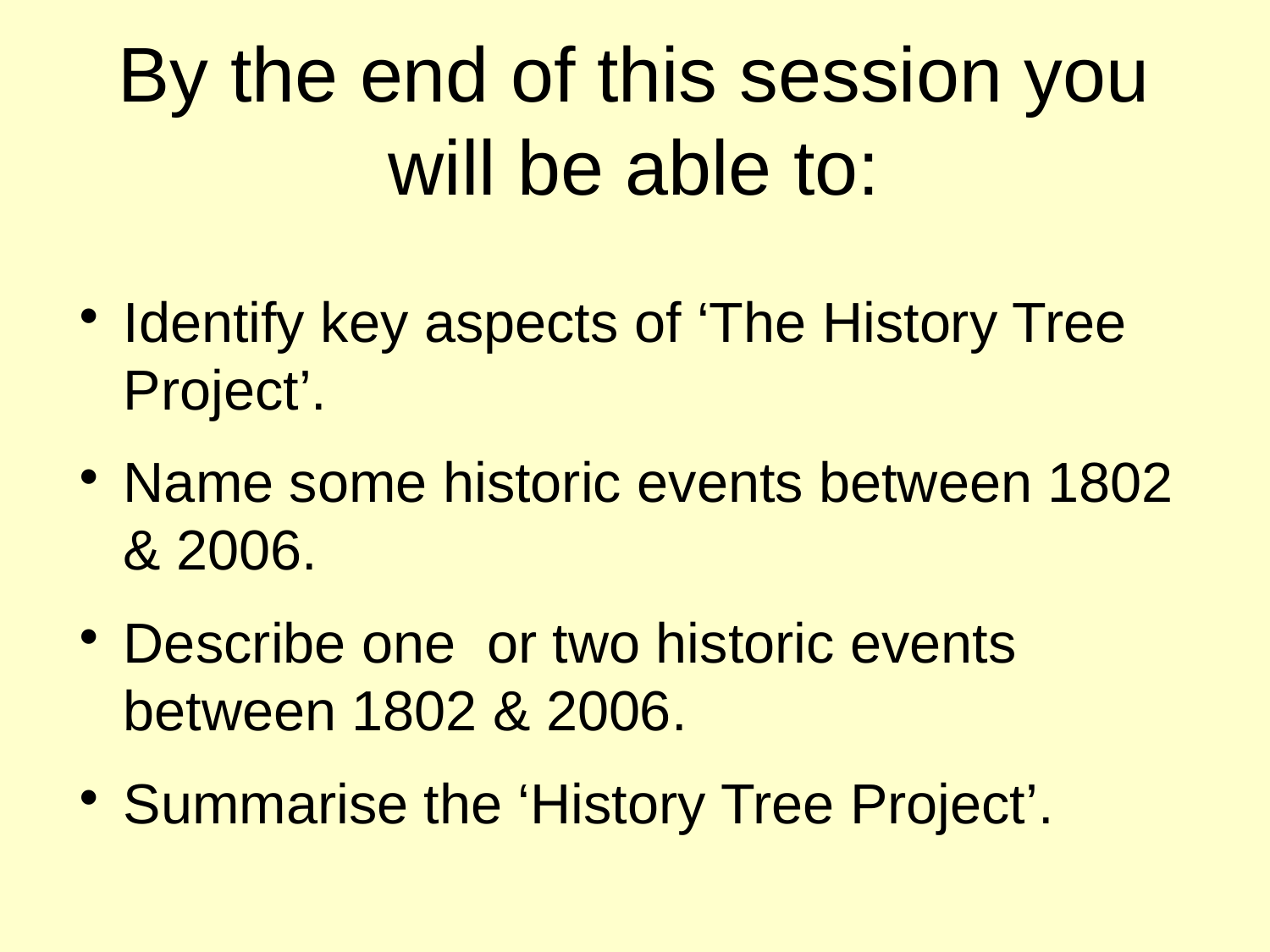

By the end of this session you will be able to:

Identify key aspects of ‘The History Tree Project’.
Name some historic events between 1802 & 2006.
Describe one  or two historic events between 1802 & 2006.
Summarise the ‘History Tree Project’.